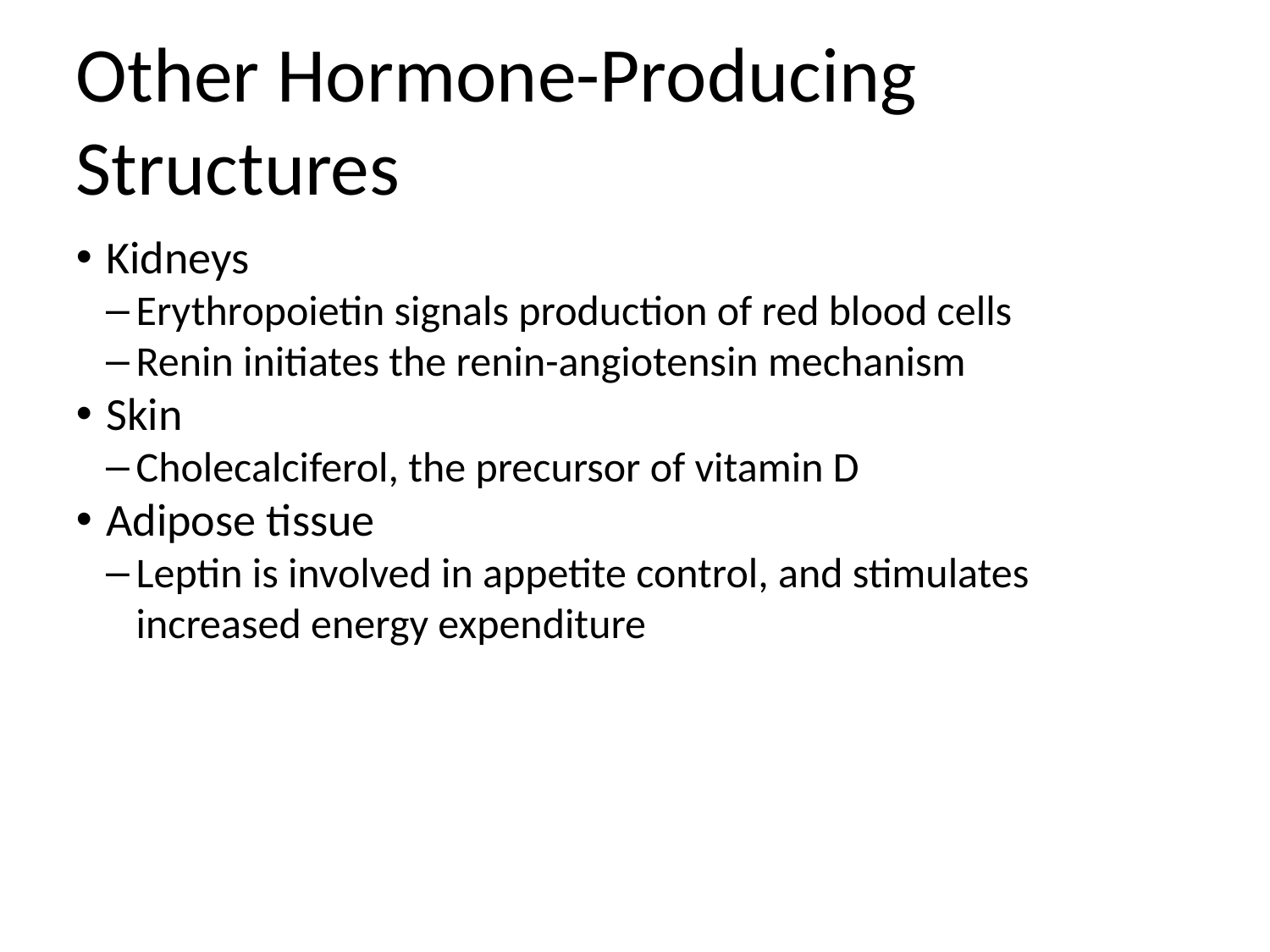

Other Hormone-Producing Structures
Kidneys
Erythropoietin signals production of red blood cells
Renin initiates the renin-angiotensin mechanism
Skin
Cholecalciferol, the precursor of vitamin D
Adipose tissue
Leptin is involved in appetite control, and stimulates increased energy expenditure